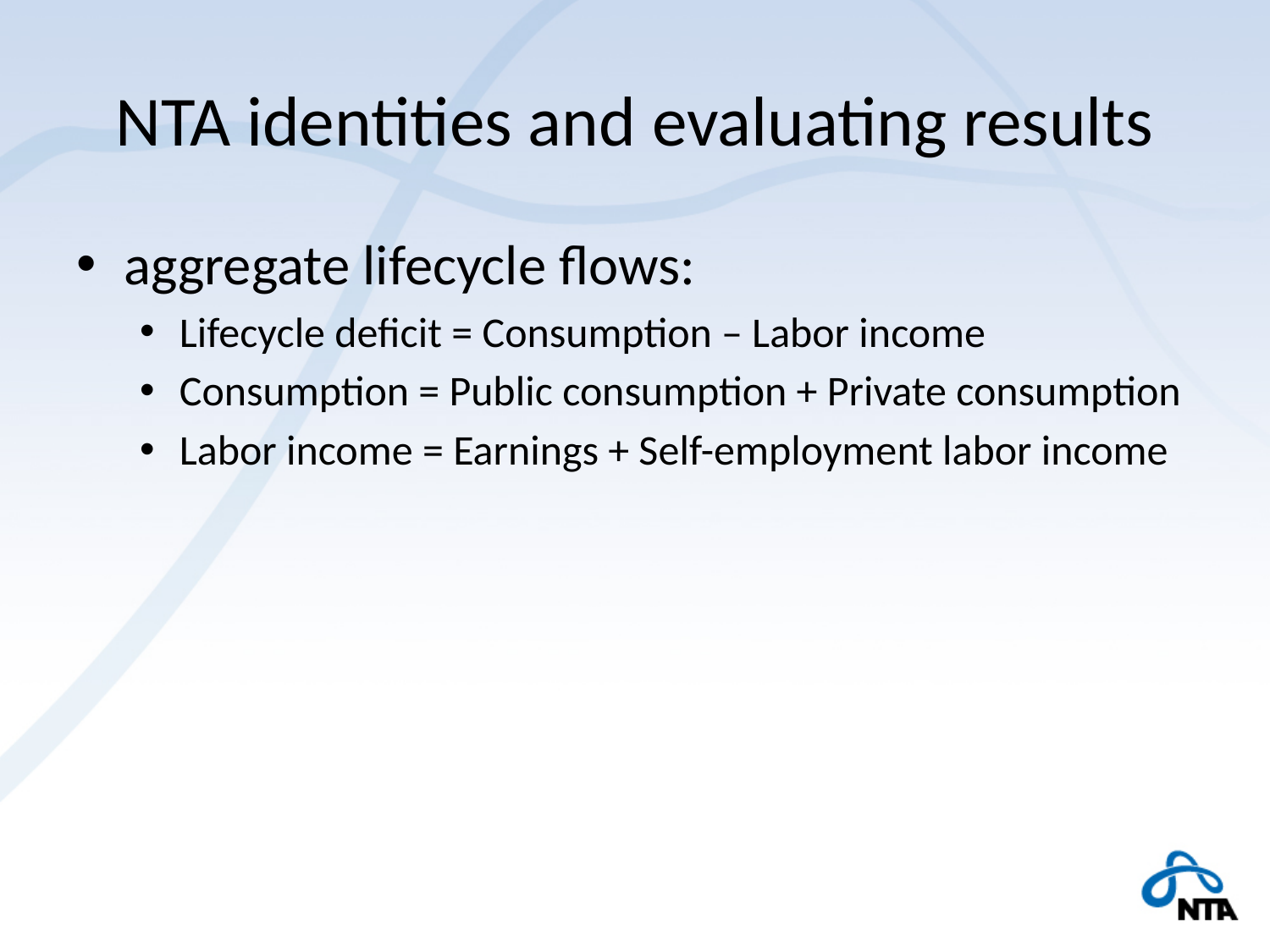

# NTA identities and evaluating results
aggregate lifecycle flows:
Lifecycle deficit = Consumption – Labor income
Consumption = Public consumption + Private consumption
Labor income = Earnings + Self-employment labor income